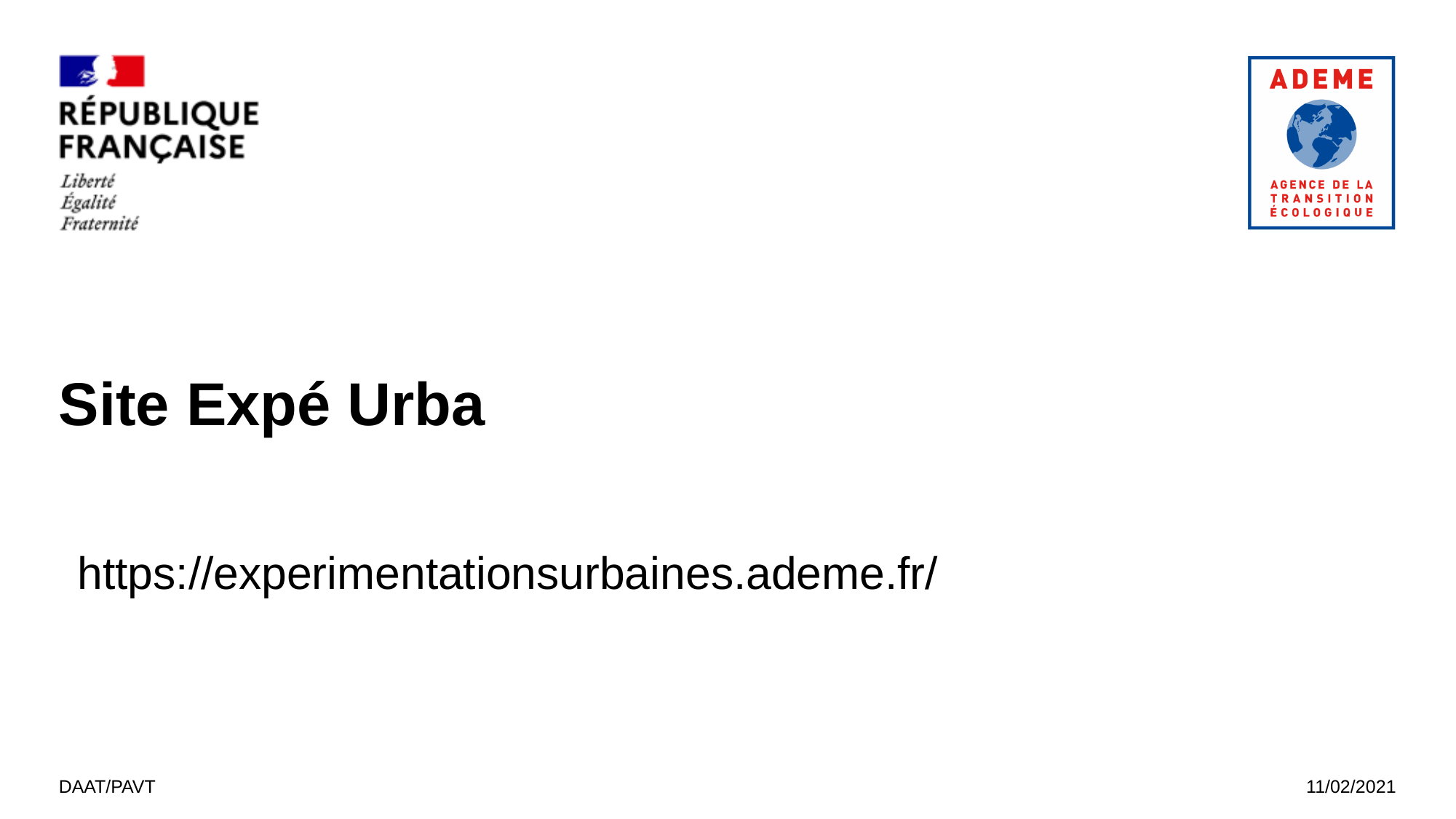

# Site Expé Urba
https://experimentationsurbaines.ademe.fr/
DAAT/PAVT
11/02/2021